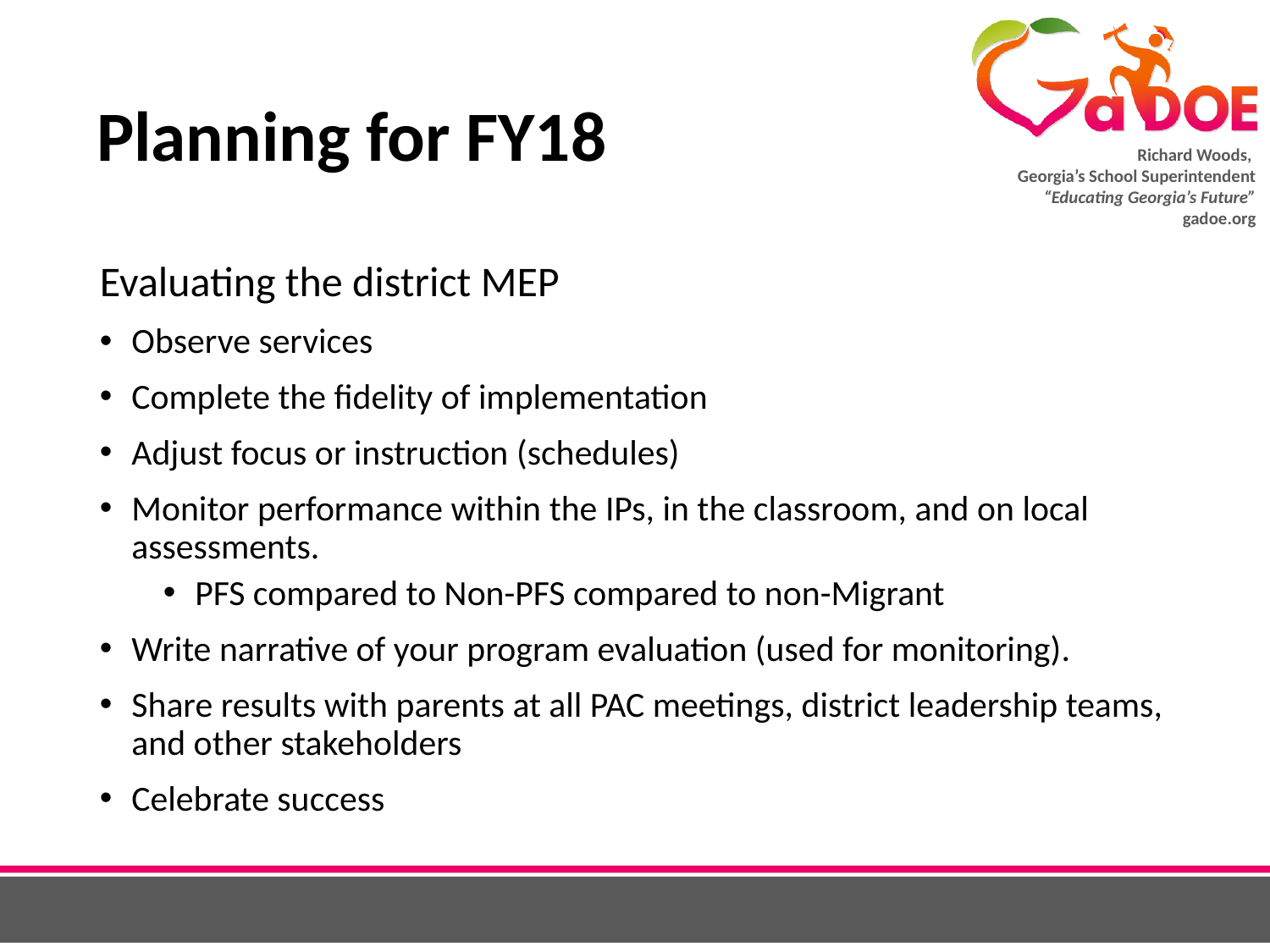

# Planning for FY18
Evaluating the district MEP
Observe services
Complete the fidelity of implementation
Adjust focus or instruction (schedules)
Monitor performance within the IPs, in the classroom, and on local assessments.
PFS compared to Non-PFS compared to non-Migrant
Write narrative of your program evaluation (used for monitoring).
Share results with parents at all PAC meetings, district leadership teams, and other stakeholders
Celebrate success